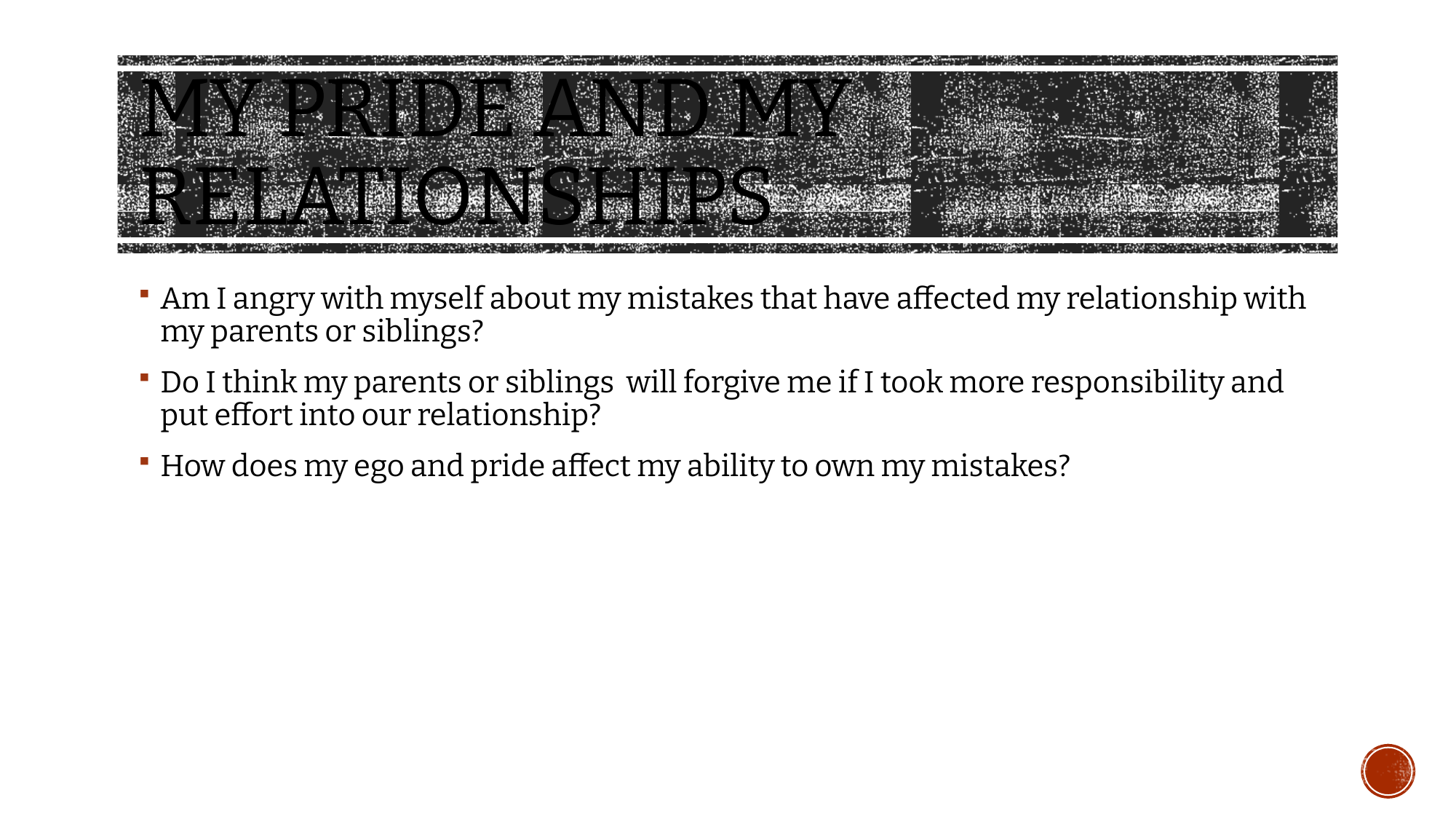

# My pride and my relationships

Am I angry with myself about my mistakes that have affected my relationship with my parents or siblings?
Do I think my parents or siblings  will forgive me if I took more responsibility and put effort into our relationship?
How does my ego and pride affect my ability to own my mistakes?